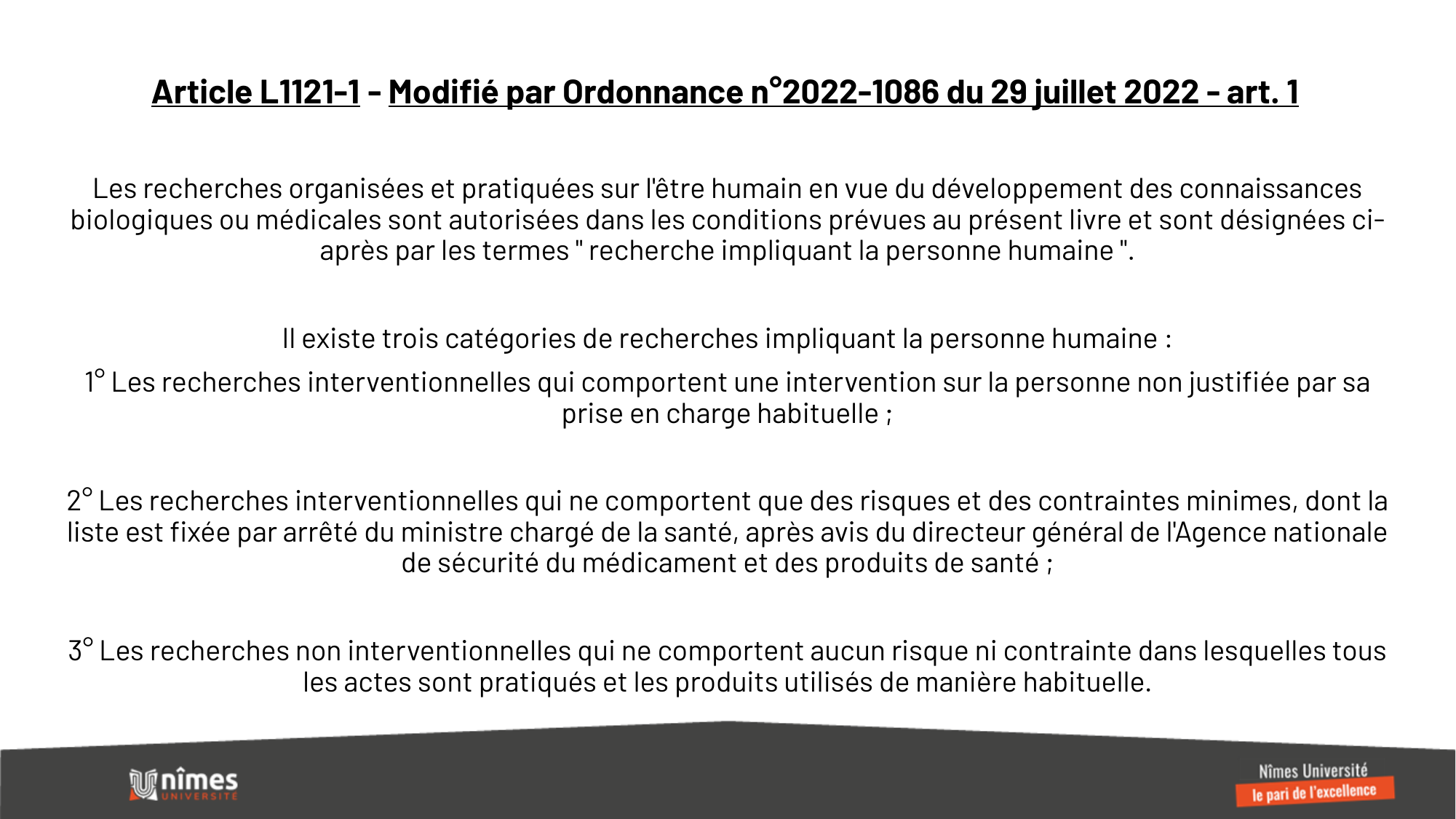

Article L1121-1 - Modifié par Ordonnance n°2022-1086 du 29 juillet 2022 - art. 1

Les recherches organisées et pratiquées sur l'être humain en vue du développement des connaissances biologiques ou médicales sont autorisées dans les conditions prévues au présent livre et sont désignées ci-après par les termes " recherche impliquant la personne humaine ".

Il existe trois catégories de recherches impliquant la personne humaine :
1° Les recherches interventionnelles qui comportent une intervention sur la personne non justifiée par sa prise en charge habituelle ;

2° Les recherches interventionnelles qui ne comportent que des risques et des contraintes minimes, dont la liste est fixée par arrêté du ministre chargé de la santé, après avis du directeur général de l'Agence nationale de sécurité du médicament et des produits de santé ;

3° Les recherches non interventionnelles qui ne comportent aucun risque ni contrainte dans lesquelles tous les actes sont pratiqués et les produits utilisés de manière habituelle.